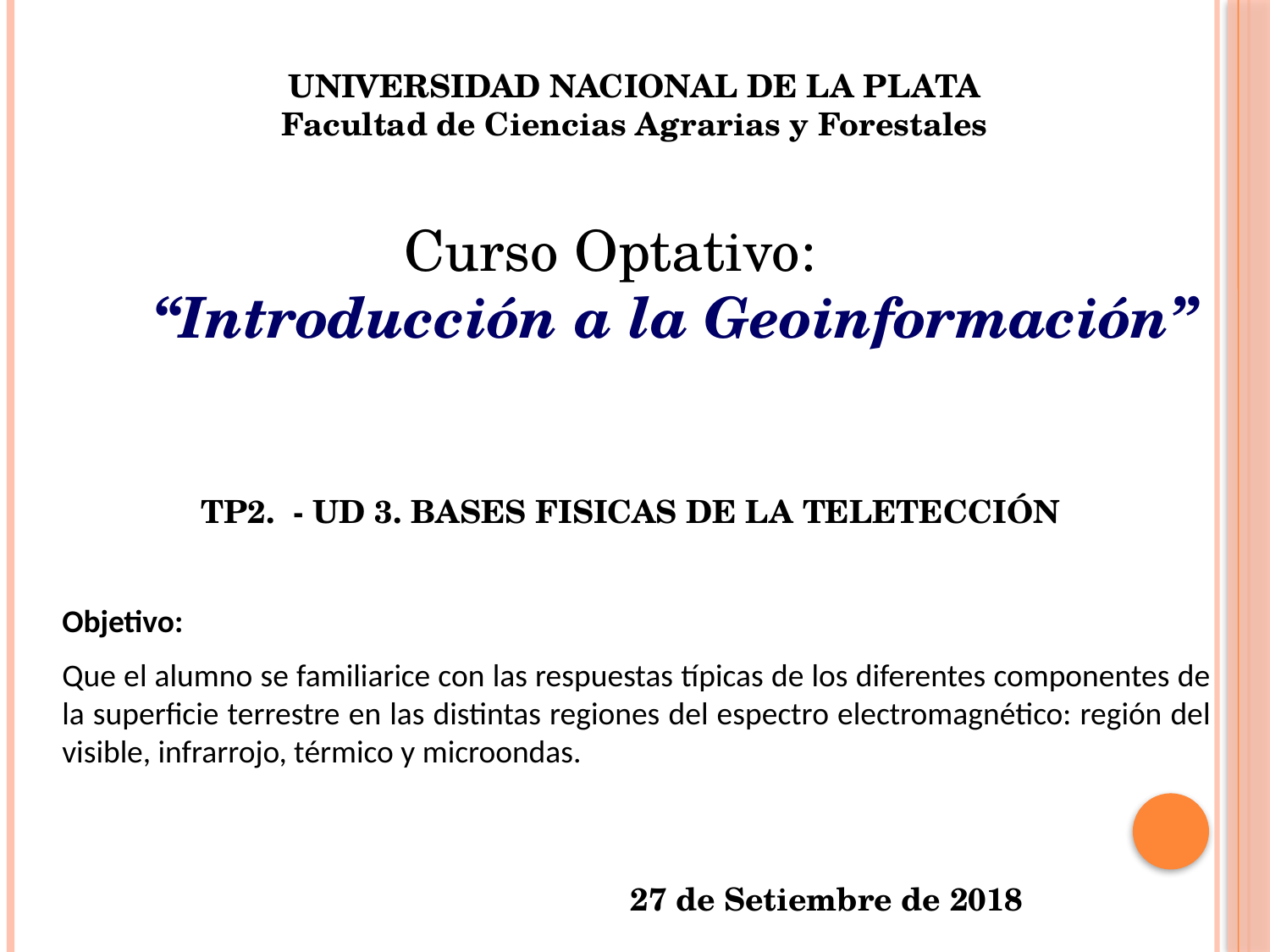

UNIVERSIDAD NACIONAL DE LA PLATA
Facultad de Ciencias Agrarias y Forestales
Curso Optativo:
        “Introducción a la Geoinformación”
TP2.  - UD 3. BASES FISICAS DE LA TELETECCIÓN
Objetivo:
Que el alumno se familiarice con las respuestas típicas de los diferentes componentes de la superficie terrestre en las distintas regiones del espectro electromagnético: región del visible, infrarrojo, térmico y microondas.
27 de Setiembre de 2018